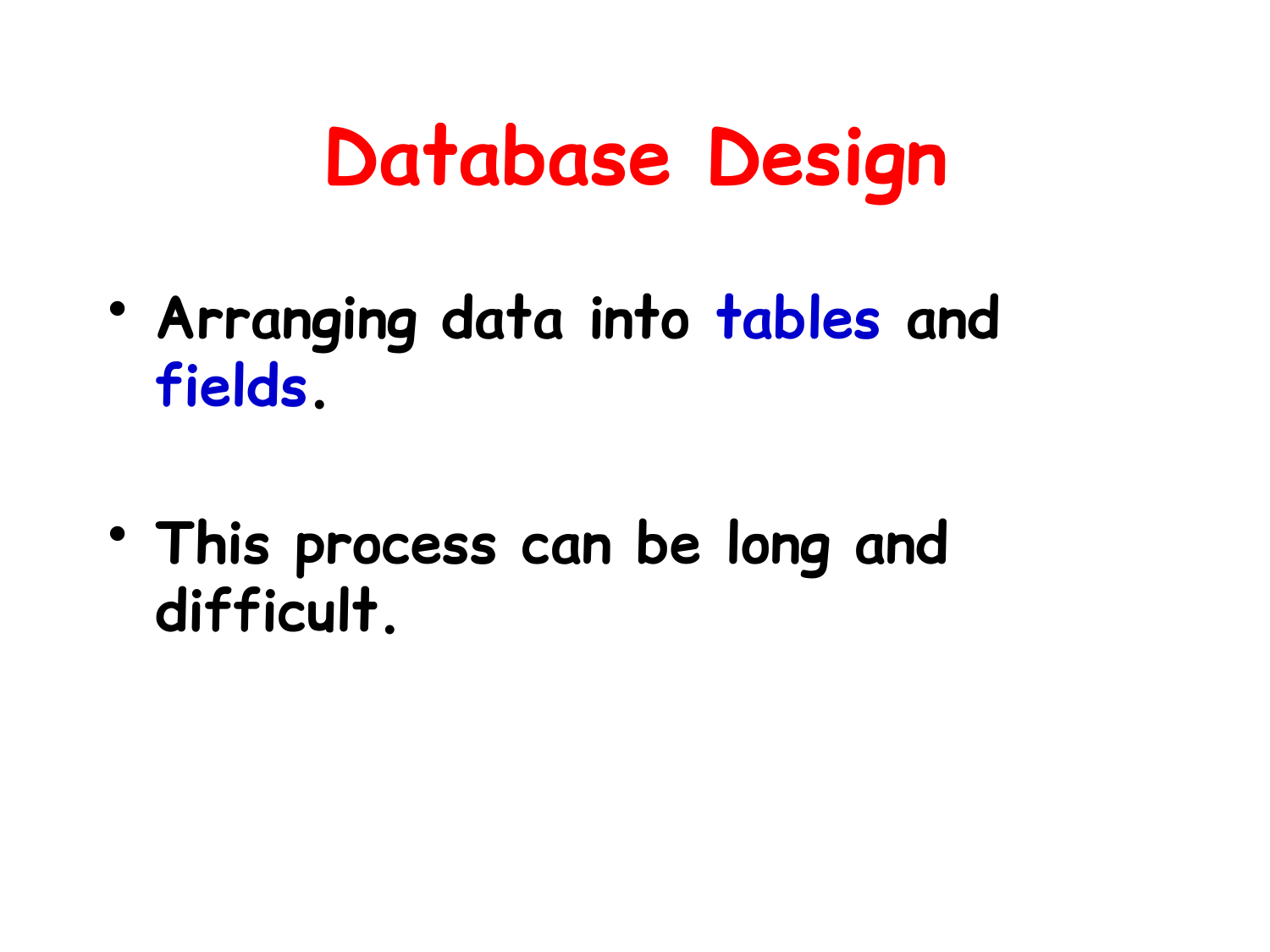

# Database Design
Arranging data into tables and fields.

This process can be long and difficult.